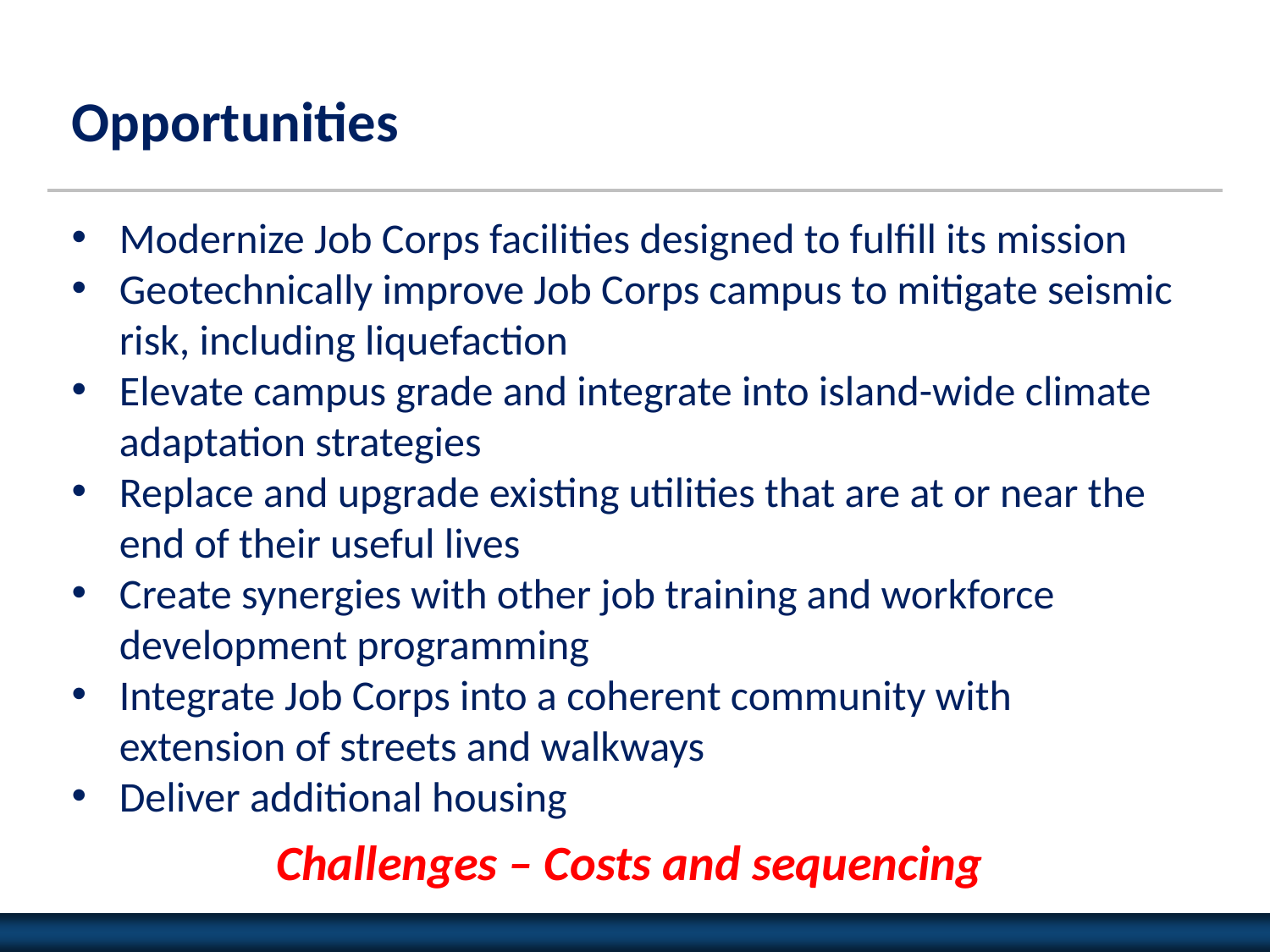

# Opportunities
Modernize Job Corps facilities designed to fulfill its mission
Geotechnically improve Job Corps campus to mitigate seismic risk, including liquefaction
Elevate campus grade and integrate into island-wide climate adaptation strategies
Replace and upgrade existing utilities that are at or near the end of their useful lives
Create synergies with other job training and workforce development programming
Integrate Job Corps into a coherent community with
extension of streets and walkways
Deliver additional housing
Challenges – Costs and sequencing